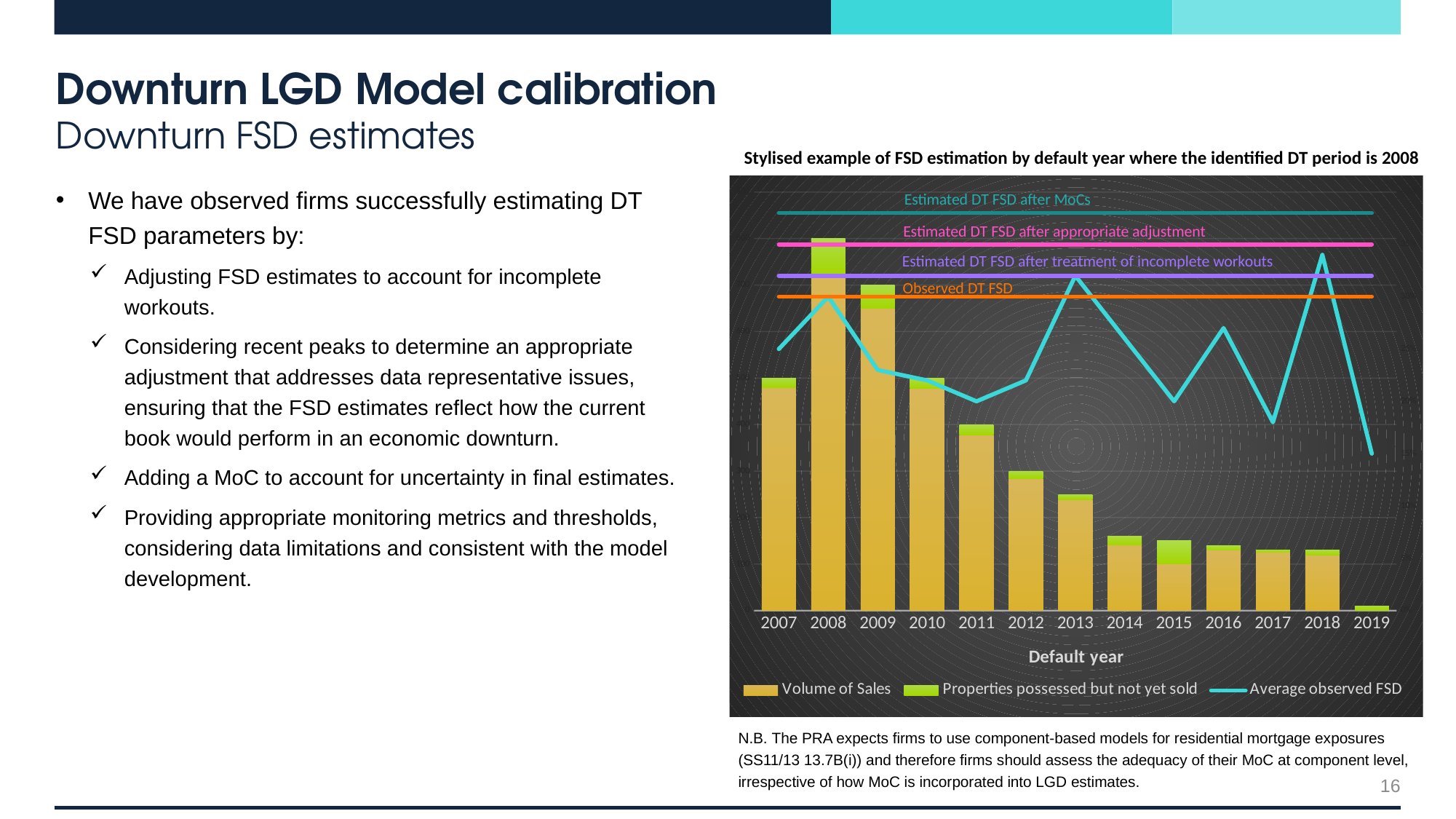

# Downturn LGD Model calibration Downturn FSD estimates
Stylised example of FSD estimation by default year where the identified DT period is 2008

### Chart

| Category | Volume of Sales | Properties possessed but not yet sold | Average observed FSD | Observed FSD in the DT period | Estimated DT FSD after treatment of unresolved | Estimated DT FSD after appropriate adjustment | Estimated DT FSD after MoC |
|---|---|---|---|---|---|---|---|
| 2007 | 480.0 | 20.0 | 0.25 | 0.3 | 0.32 | 0.35 | 0.38 |
| 2008 | 720.0 | 80.0 | 0.3 | 0.3 | 0.32 | 0.35 | 0.38 |
| 2009 | 650.0 | 50.0 | 0.23 | 0.3 | 0.32 | 0.35 | 0.38 |
| 2010 | 478.0 | 22.0 | 0.22 | 0.3 | 0.32 | 0.35 | 0.38 |
| 2011 | 377.0 | 23.0 | 0.2 | 0.3 | 0.32 | 0.35 | 0.38 |
| 2012 | 284.0 | 16.0 | 0.22 | 0.3 | 0.32 | 0.35 | 0.38 |
| 2013 | 239.0 | 11.0 | 0.32 | 0.3 | 0.32 | 0.35 | 0.38 |
| 2014 | 142.0 | 18.0 | 0.26 | 0.3 | 0.32 | 0.35 | 0.38 |
| 2015 | 100.0 | 50.0 | 0.2 | 0.3 | 0.32 | 0.35 | 0.38 |
| 2016 | 130.0 | 10.0 | 0.27 | 0.3 | 0.32 | 0.35 | 0.38 |
| 2017 | 125.0 | 5.0 | 0.18 | 0.3 | 0.32 | 0.35 | 0.38 |
| 2018 | 120.0 | 10.0 | 0.34 | 0.3 | 0.32 | 0.35 | 0.38 |
| 2019 | 1.0 | 9.0 | 0.15 | 0.3 | 0.32 | 0.35 | 0.38 |
We have observed firms successfully estimating DT FSD parameters by:
Adjusting FSD estimates to account for incomplete workouts.
Considering recent peaks to determine an appropriate adjustment that addresses data representative issues, ensuring that the FSD estimates reflect how the current book would perform in an economic downturn.
Adding a MoC to account for uncertainty in final estimates.
Providing appropriate monitoring metrics and thresholds, considering data limitations and consistent with the model development.
Estimated DT FSD after MoCs
Estimated DT FSD after appropriate adjustment
Estimated DT FSD after treatment of incomplete workouts
Observed DT FSD
N.B. The PRA expects firms to use component-based models for residential mortgage exposures (SS11/13 13.7B(i)) and therefore firms should assess the adequacy of their MoC at component level, irrespective of how MoC is incorporated into LGD estimates.
16